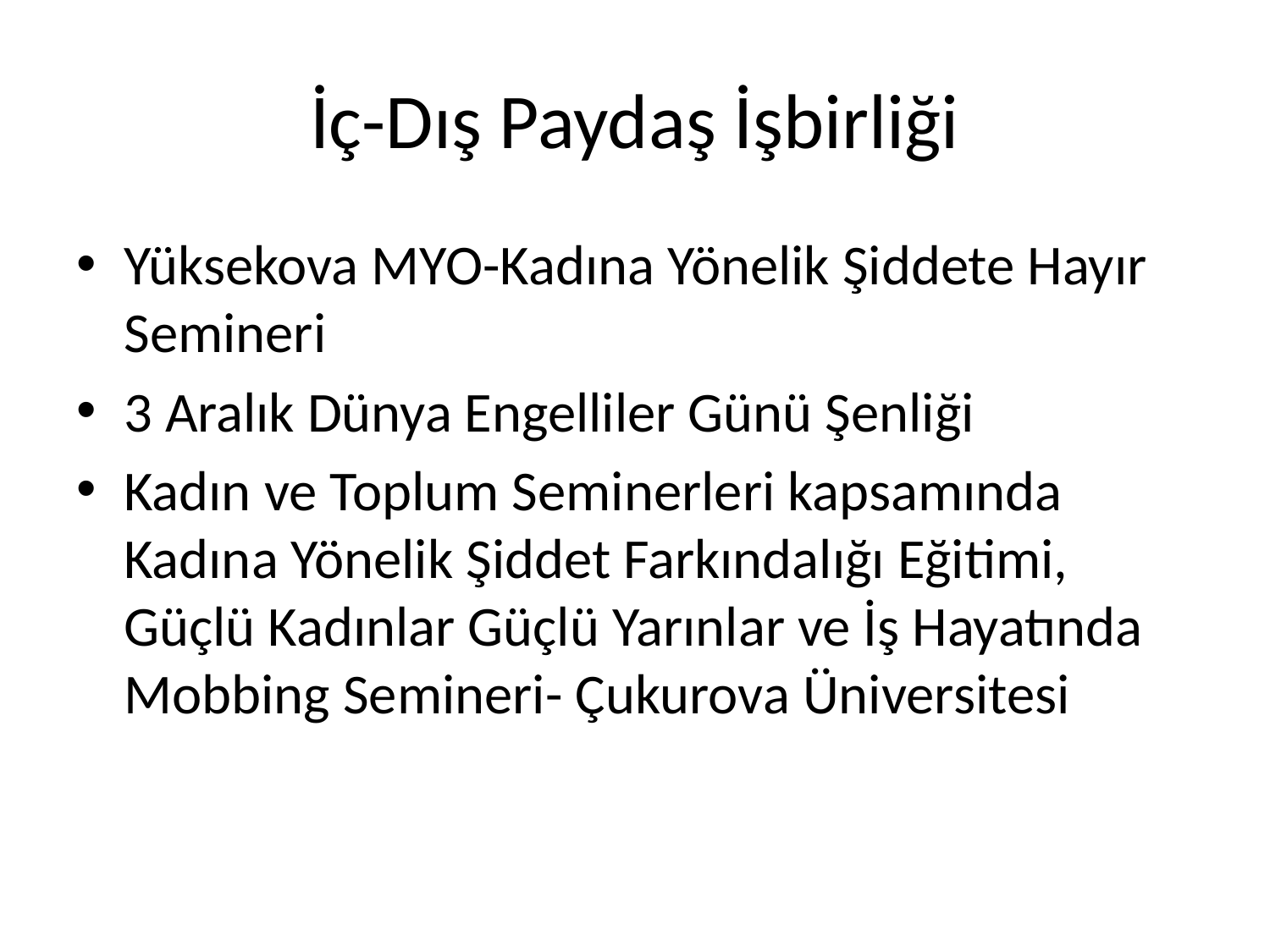

# İç-Dış Paydaş İşbirliği
Yüksekova MYO-Kadına Yönelik Şiddete Hayır Semineri
3 Aralık Dünya Engelliler Günü Şenliği
Kadın ve Toplum Seminerleri kapsamında Kadına Yönelik Şiddet Farkındalığı Eğitimi, Güçlü Kadınlar Güçlü Yarınlar ve İş Hayatında Mobbing Semineri- Çukurova Üniversitesi